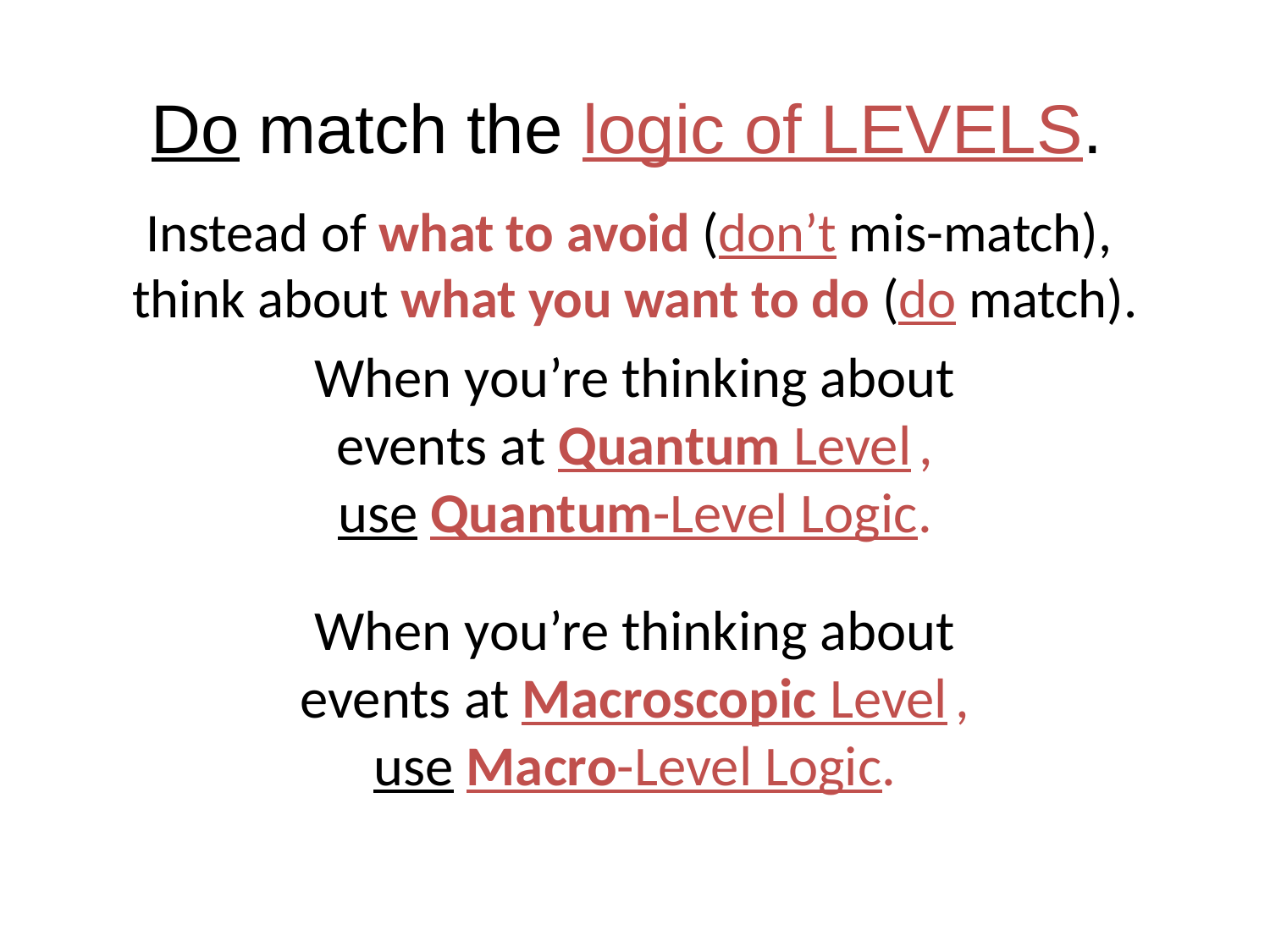

# Do match the logic of LEVELS.
Instead of what to avoid (don’t mis-match),
think about what you want to do (do match).
When you’re thinking about
events at Quantum Level ,
use Quantum-Level Logic.

When you’re thinking about
events at Macroscopic Level ,
use Macro-Level Logic.